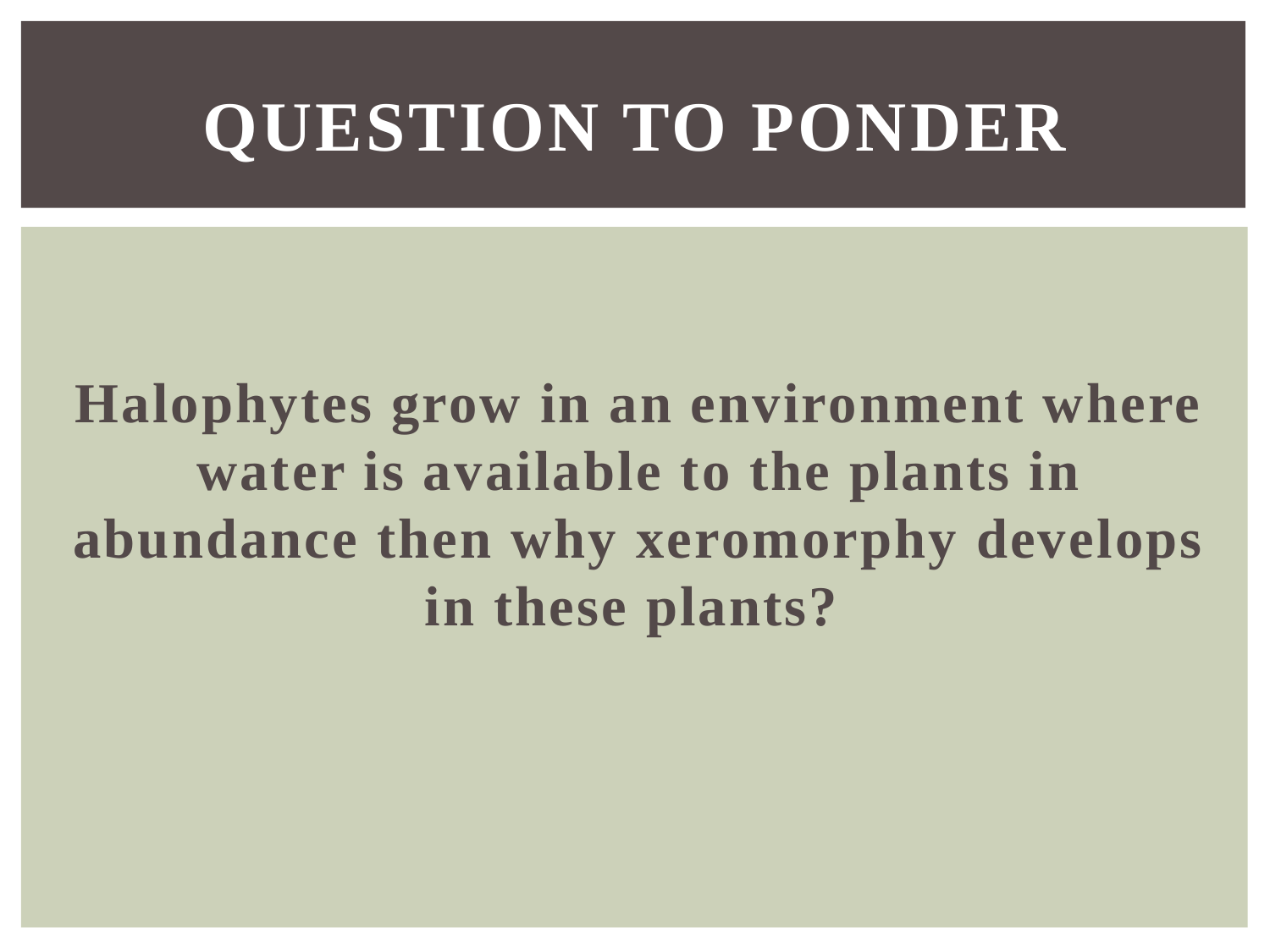

# Question to ponder
Halophytes grow in an environment where water is available to the plants in abundance then why xeromorphy develops in these plants?